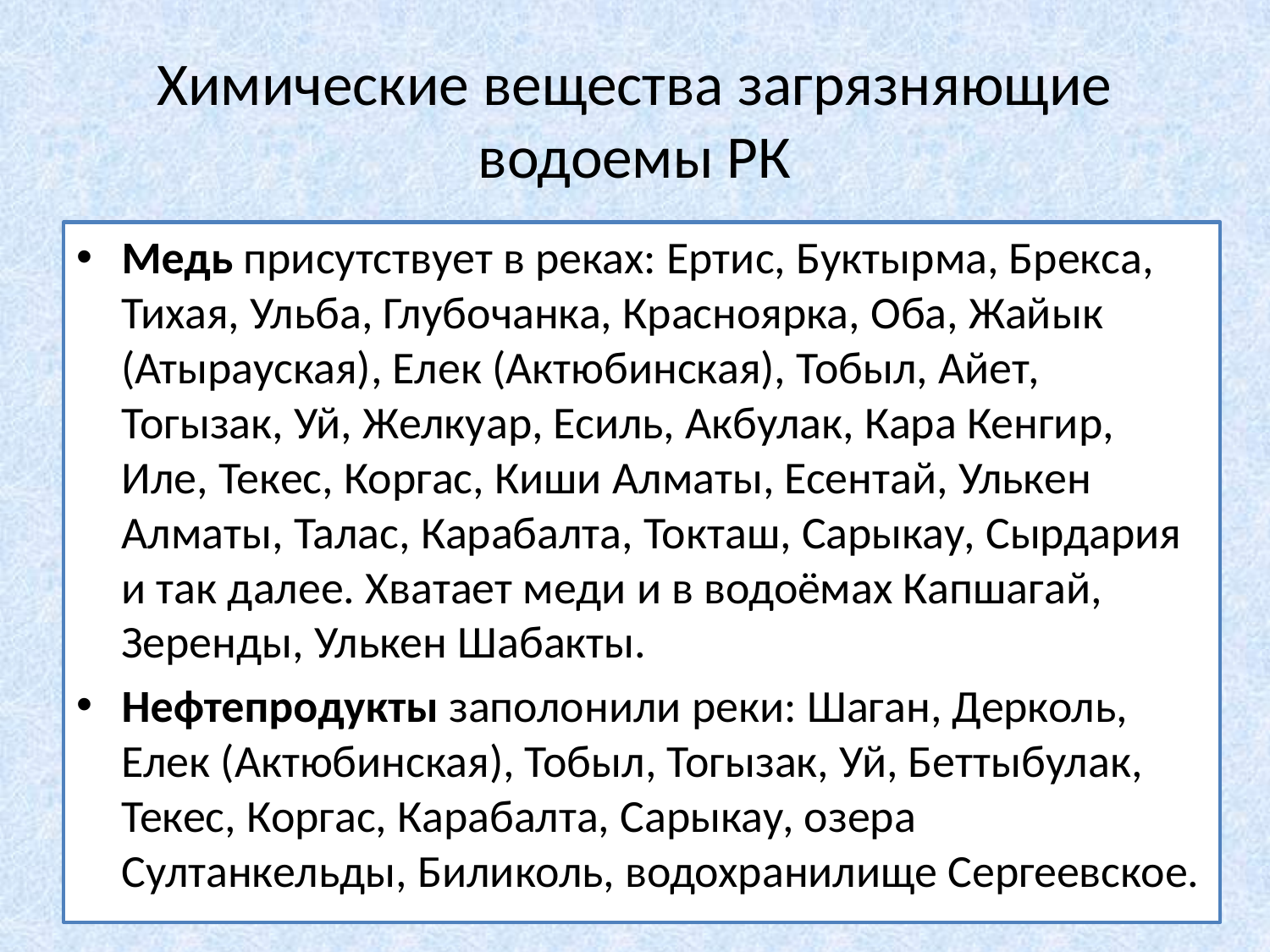

# Химические вещества загрязняющие водоемы РК
Медь присутствует в реках: Ертис, Буктырма, Брекса, Тихая, Ульба, Глубочанка, Красноярка, Оба, Жайык (Атырауская), Елек (Актюбинская), Тобыл, Айет, Тогызак, Уй, Желкуар, Есиль, Акбулак, Кара Кенгир, Иле, Текес, Коргас, Киши Алматы, Есентай, Улькен Алматы, Талас, Карабалта, Токташ, Сарыкау, Сырдария и так далее. Хватает меди и в водоёмах Капшагай, Зеренды, Улькен Шабакты.
Нефтепродукты заполонили реки: Шаган, Дерколь, Елек (Актюбинская), Тобыл, Тогызак, Уй, Беттыбулак, Текес, Коргас, Карабалта, Сарыкау, озера Султанкельды, Биликоль, водохранилище Сергеевское.